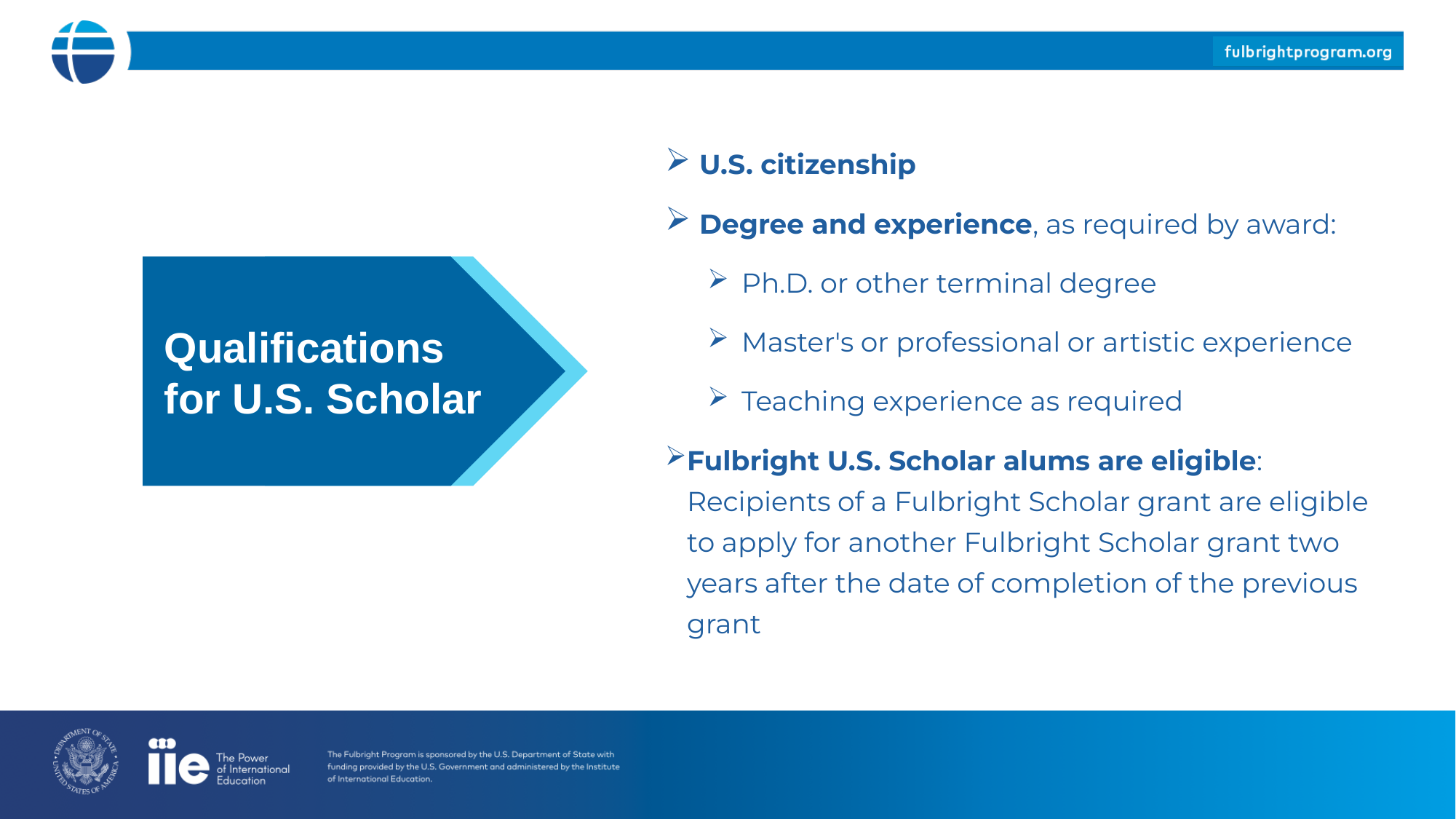

U.S. citizenship
Degree and experience, as required by award:
Ph.D. or other terminal degree
Master's or professional or artistic experience
Teaching experience as required
Fulbright U.S. Scholar alums are eligible: Recipients of a Fulbright Scholar grant are eligible to apply for another Fulbright Scholar grant two years after the date of completion of the previous grant

Qualifications for U.S. Scholar